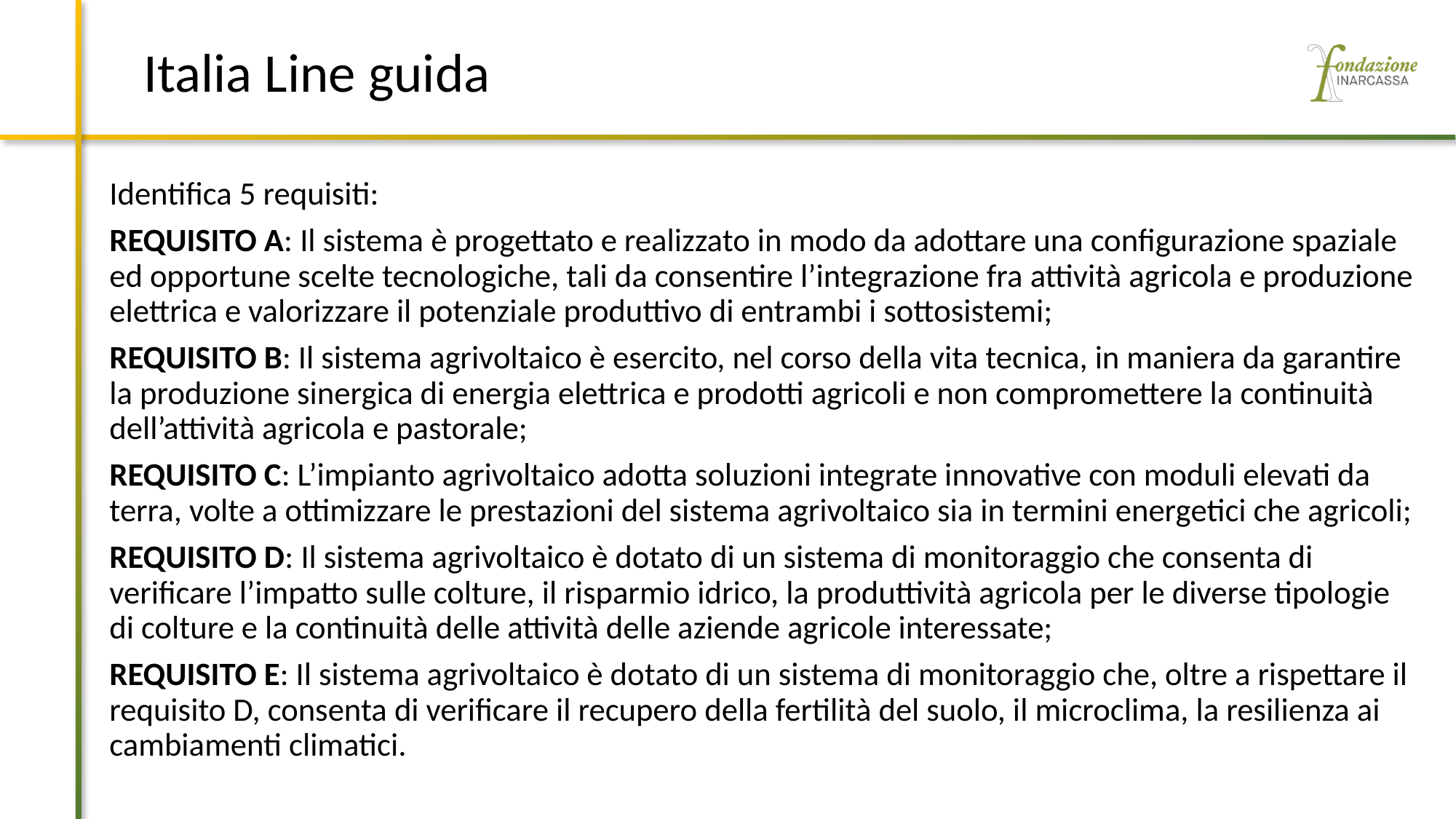

# Italia Line guida
Identifica 5 requisiti:
REQUISITO A: Il sistema è progettato e realizzato in modo da adottare una configurazione spaziale ed opportune scelte tecnologiche, tali da consentire l’integrazione fra attività agricola e produzione elettrica e valorizzare il potenziale produttivo di entrambi i sottosistemi;
REQUISITO B: Il sistema agrivoltaico è esercito, nel corso della vita tecnica, in maniera da garantire la produzione sinergica di energia elettrica e prodotti agricoli e non compromettere la continuità dell’attività agricola e pastorale;
REQUISITO C: L’impianto agrivoltaico adotta soluzioni integrate innovative con moduli elevati da terra, volte a ottimizzare le prestazioni del sistema agrivoltaico sia in termini energetici che agricoli;
REQUISITO D: Il sistema agrivoltaico è dotato di un sistema di monitoraggio che consenta di verificare l’impatto sulle colture, il risparmio idrico, la produttività agricola per le diverse tipologie di colture e la continuità delle attività delle aziende agricole interessate;
REQUISITO E: Il sistema agrivoltaico è dotato di un sistema di monitoraggio che, oltre a rispettare il requisito D, consenta di verificare il recupero della fertilità del suolo, il microclima, la resilienza ai cambiamenti climatici.